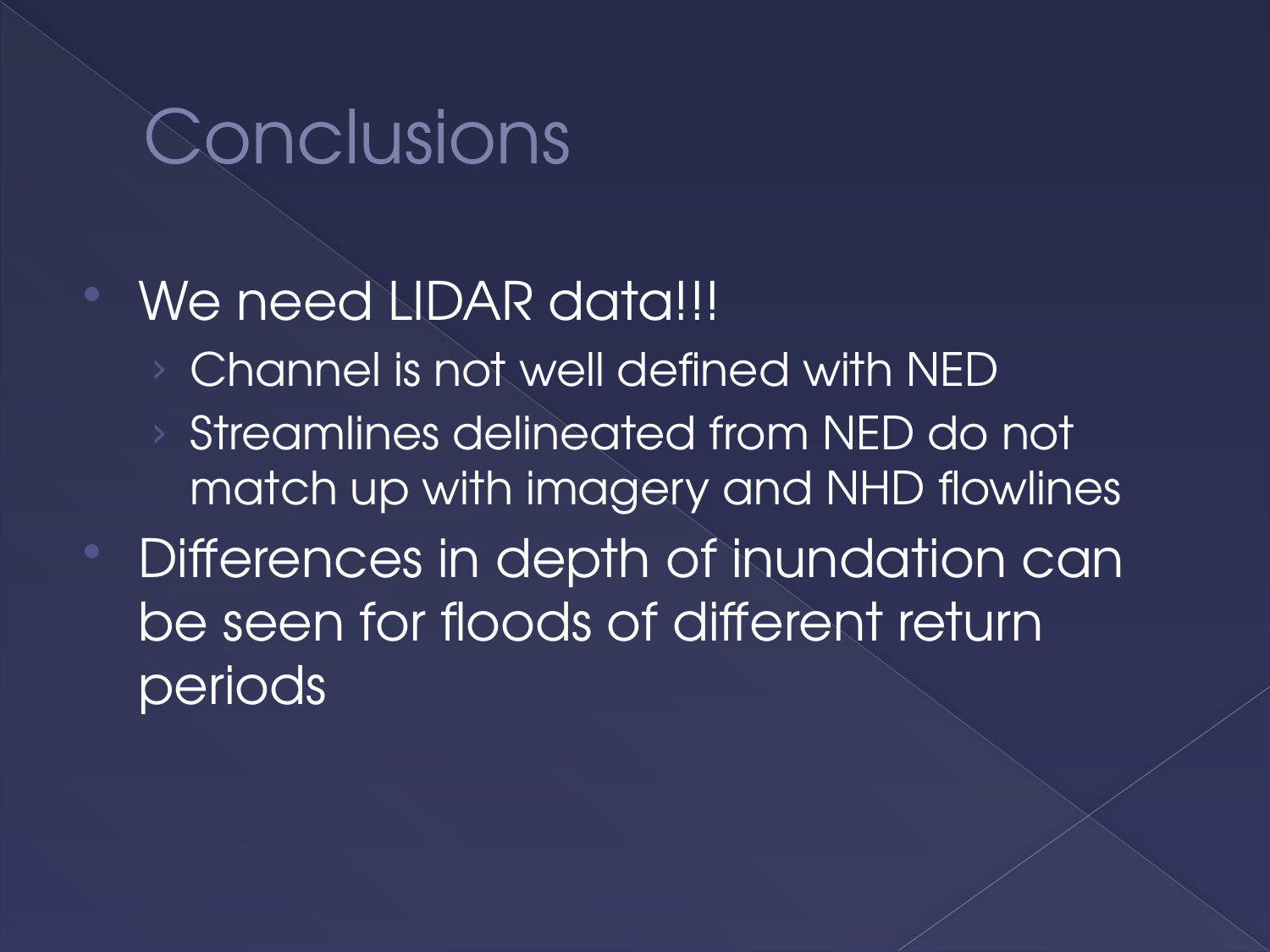

# Conclusions
We need LIDAR data!!!
Channel is not well defined with NED
Streamlines delineated from NED do not match up with imagery and NHD flowlines
Differences in depth of inundation can be seen for floods of different return periods